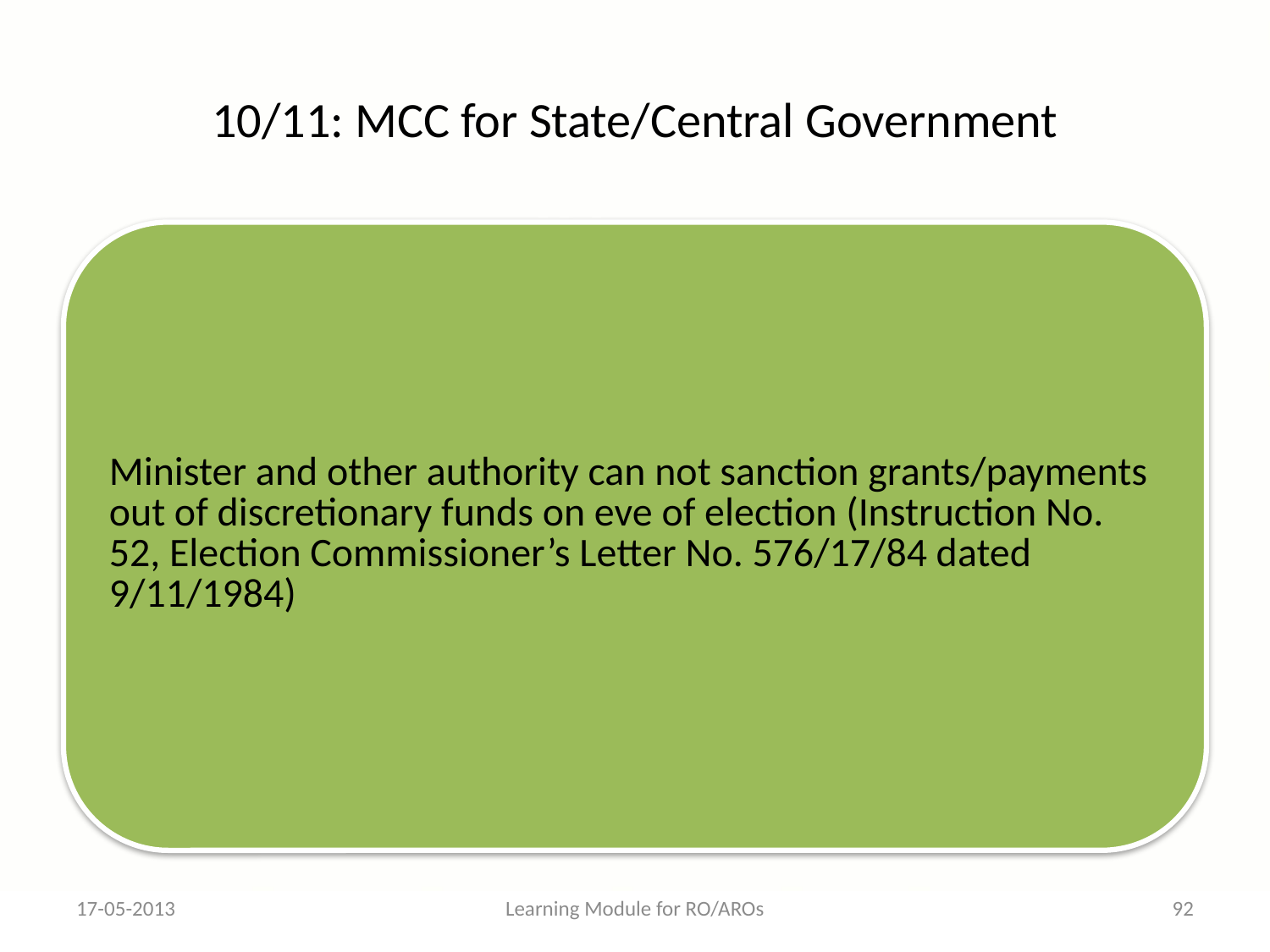

# 10/11: MCC for State/Central Government
Minister and other authority can not sanction grants/payments out of discretionary funds on eve of election (Instruction No. 52, Election Commissioner’s Letter No. 576/17/84 dated 9/11/1984)
17-05-2013
Learning Module for RO/AROs
92